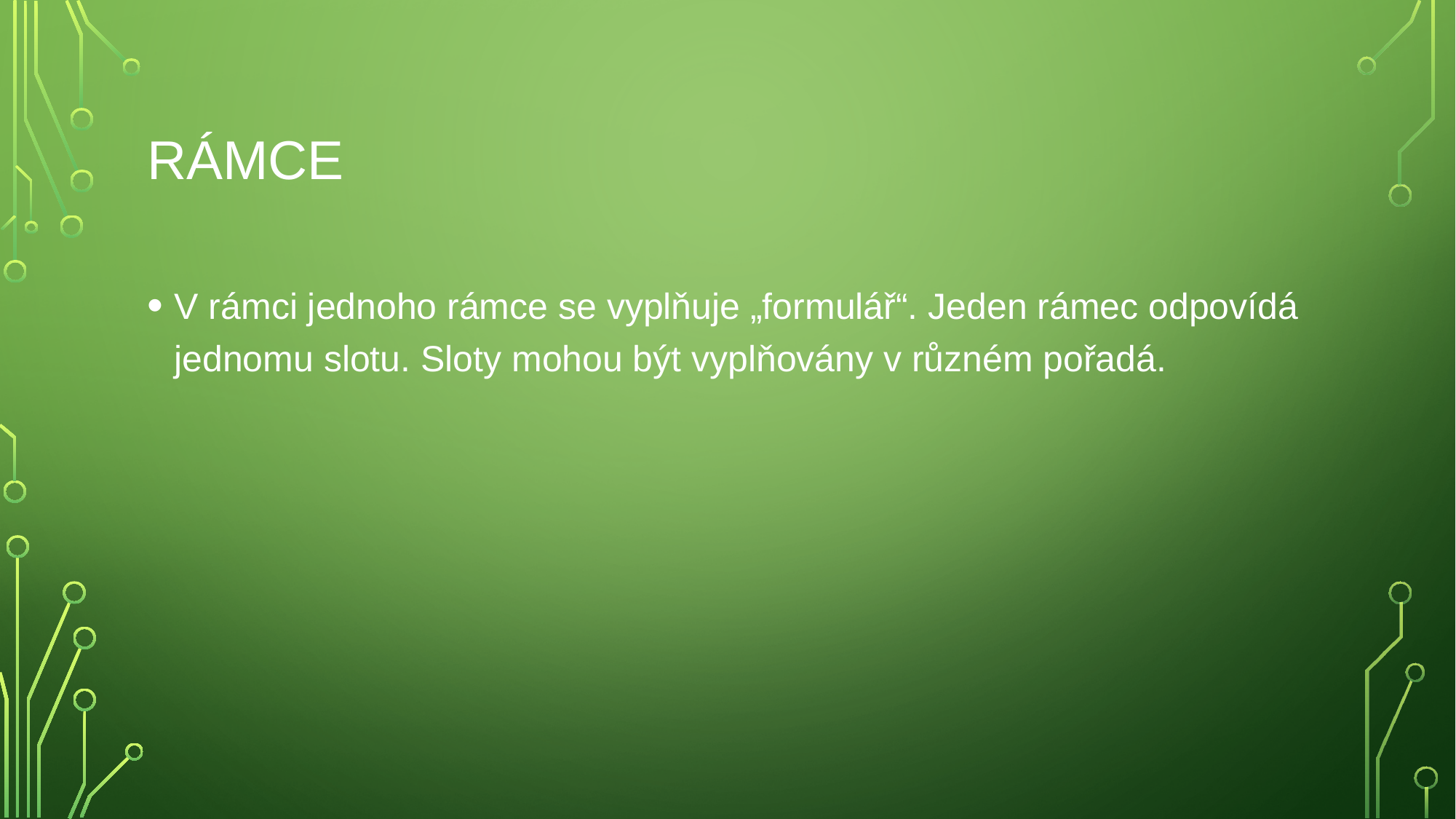

# Rámce
V rámci jednoho rámce se vyplňuje „formulář“. Jeden rámec odpovídá jednomu slotu. Sloty mohou být vyplňovány v různém pořadá.